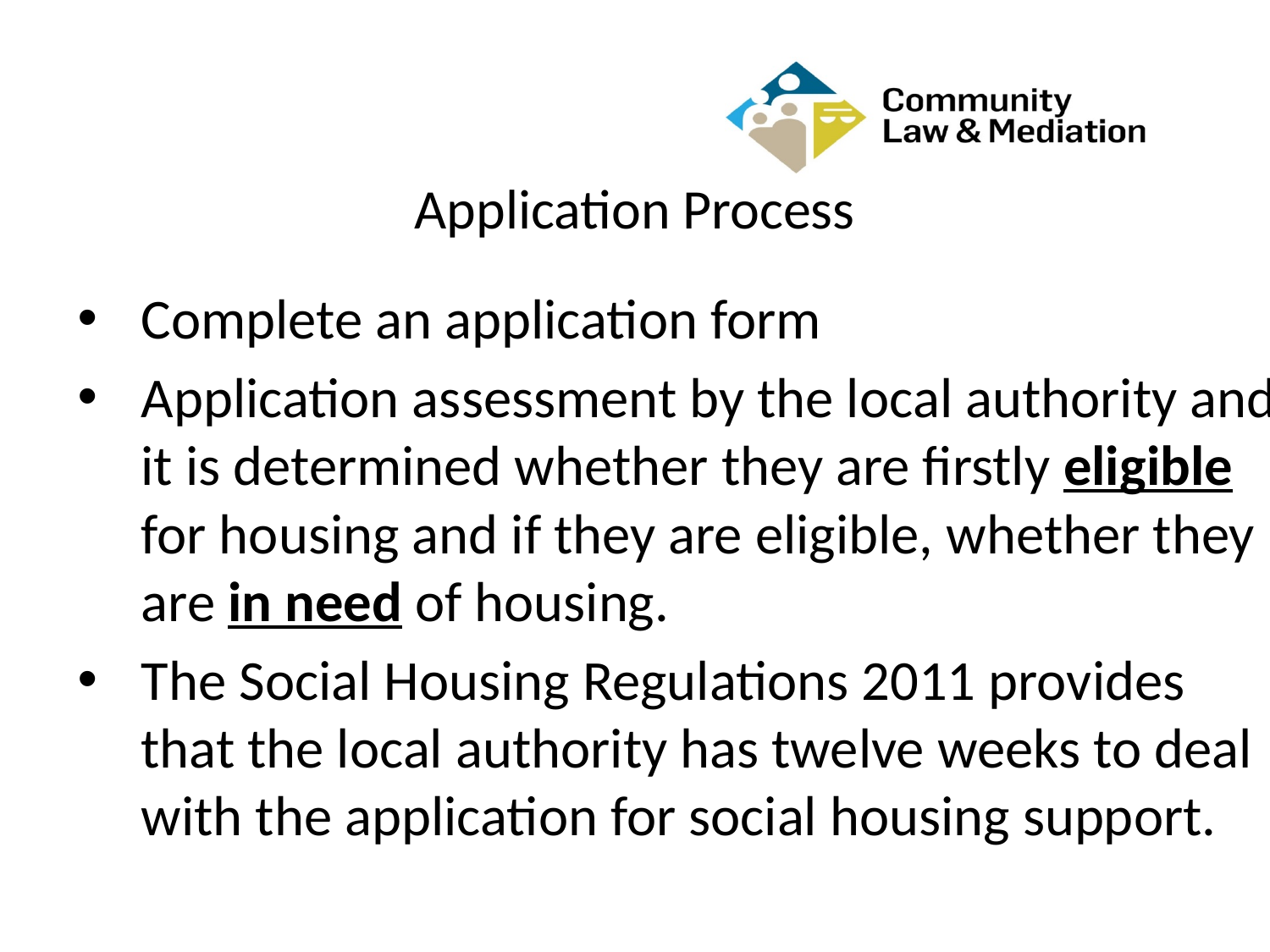

# Application Process
Complete an application form
Application assessment by the local authority and it is determined whether they are firstly eligible for housing and if they are eligible, whether they are in need of housing.
The Social Housing Regulations 2011 provides that the local authority has twelve weeks to deal with the application for social housing support.